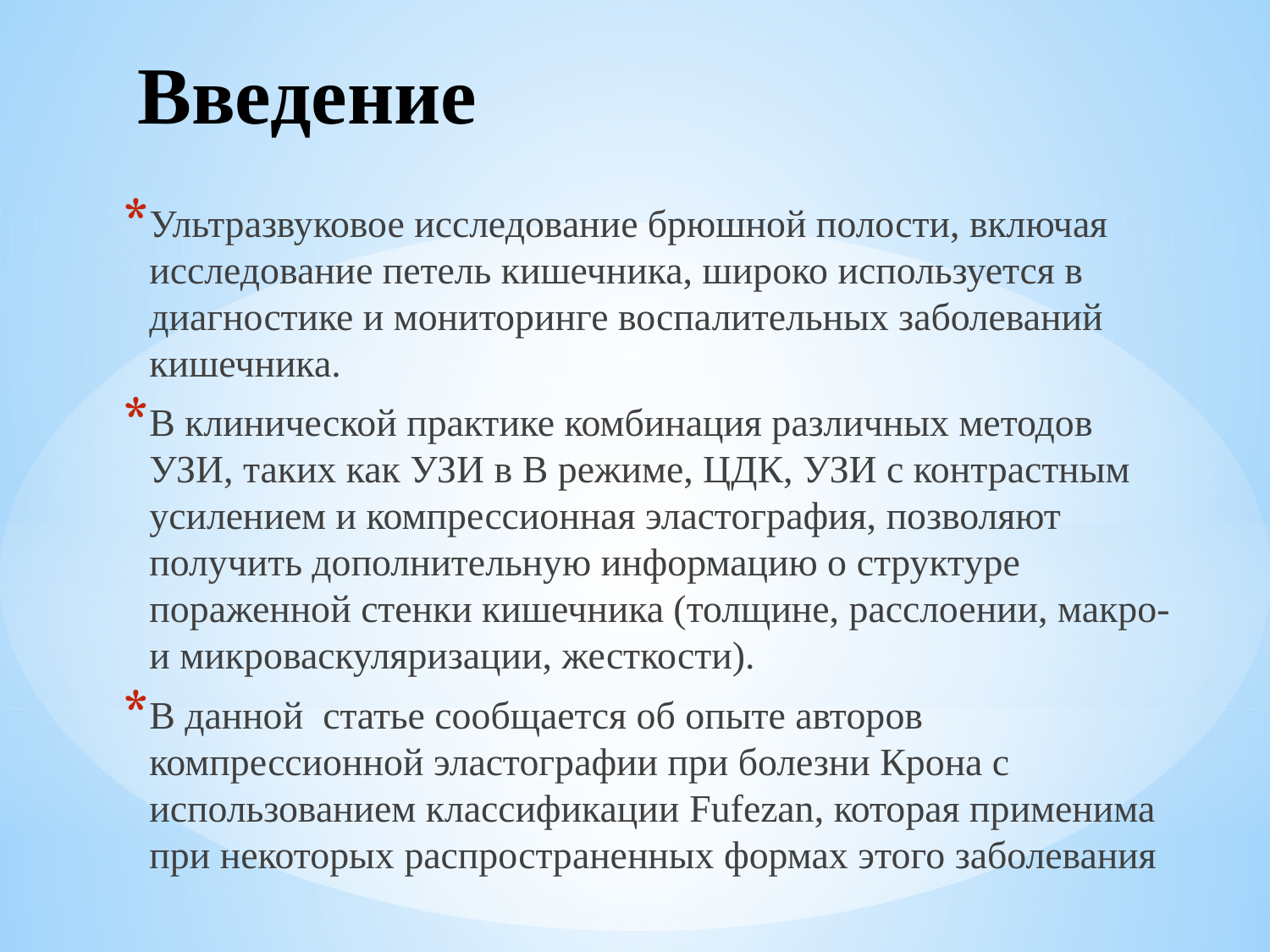

# Введение
Ультразвуковое исследование брюшной полости, включая исследование петель кишечника, широко используется в диагностике и мониторинге воспалительных заболеваний кишечника.
В клинической практике комбинация различных методов УЗИ, таких как УЗИ в B режиме, ЦДК, УЗИ с контрастным усилением и компрессионная эластография, позволяют получить дополнительную информацию о структуре пораженной стенки кишечника (толщине, расслоении, макро- и микроваскуляризации, жесткости).
В данной  статье сообщается об опыте авторов компрессионной эластографии при болезни Крона с использованием классификации Fufezan, которая применима при некоторых распространенных формах этого заболевания